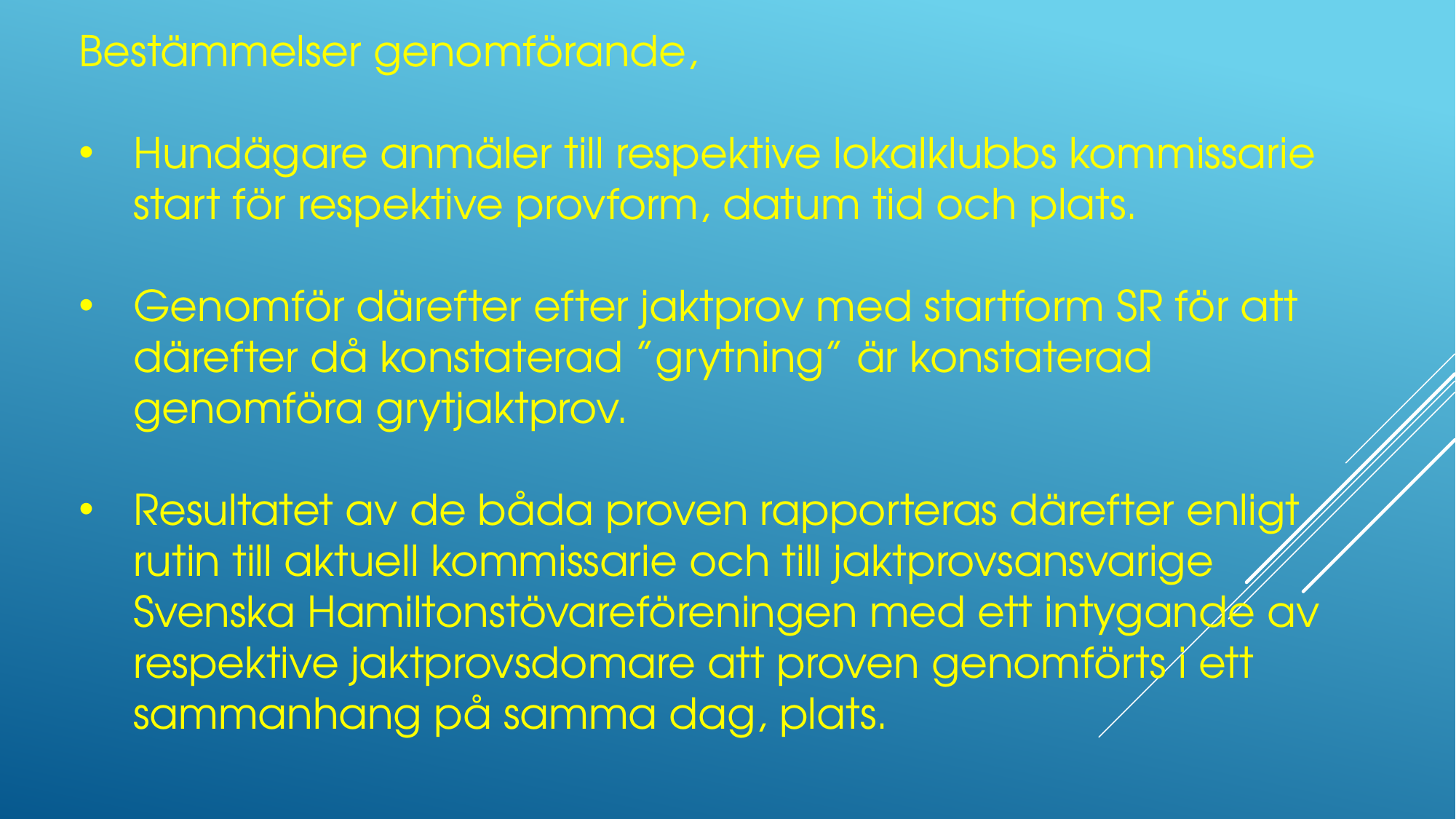

Bestämmelser genomförande,
Hundägare anmäler till respektive lokalklubbs kommissarie start för respektive provform, datum tid och plats.

Genomför därefter efter jaktprov med startform SR för att därefter då konstaterad ”grytning” är konstaterad genomföra grytjaktprov.

Resultatet av de båda proven rapporteras därefter enligt rutin till aktuell kommissarie och till jaktprovsansvarige Svenska Hamiltonstövareföreningen med ett intygande av respektive jaktprovsdomare att proven genomförts i ett sammanhang på samma dag, plats.